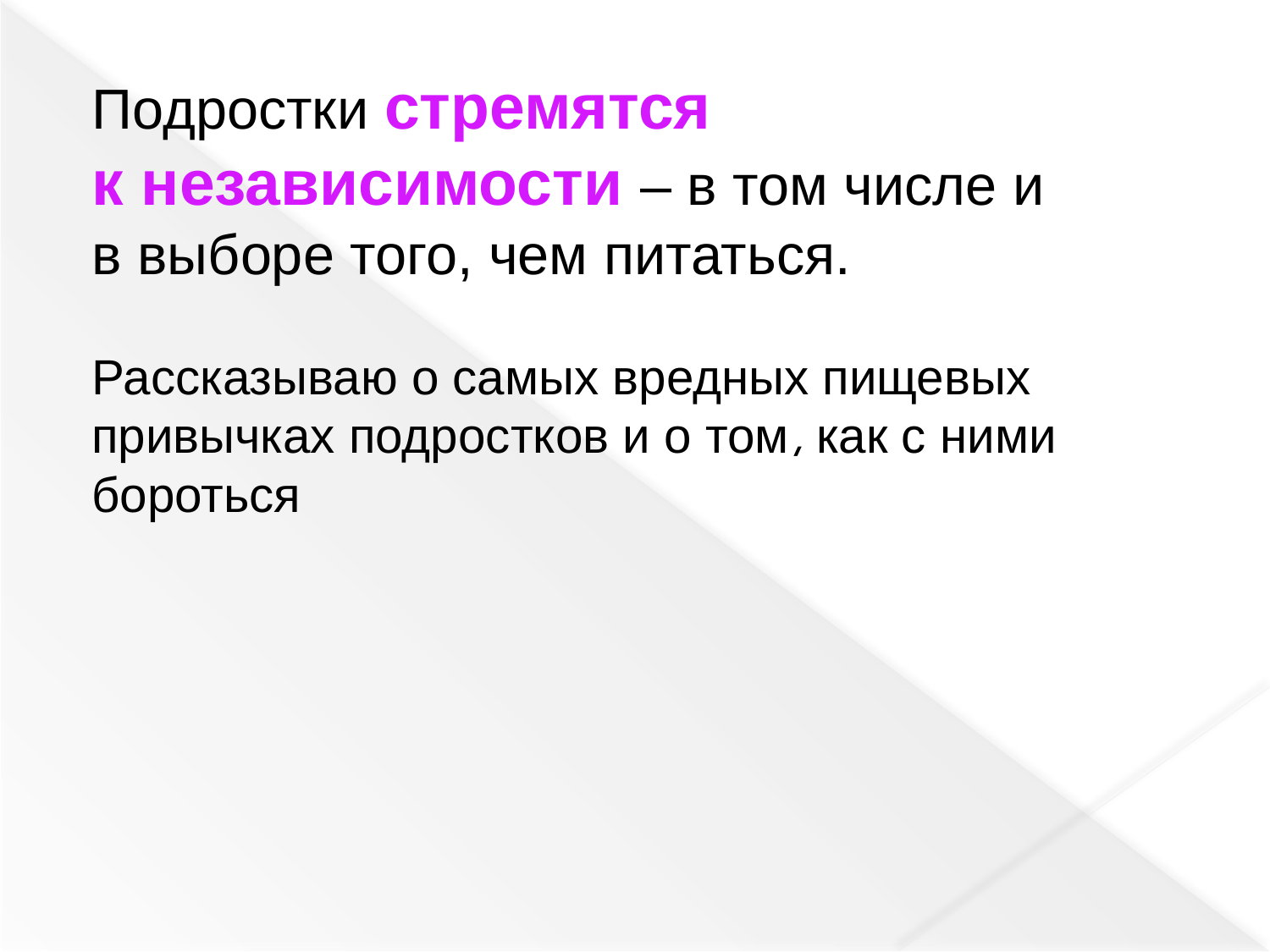

Подростки стремятся к независимости – в том числе и в выборе того, чем питаться.

Рассказываю о самых вредных пищевых привычках подростков и о том, как с ними бороться